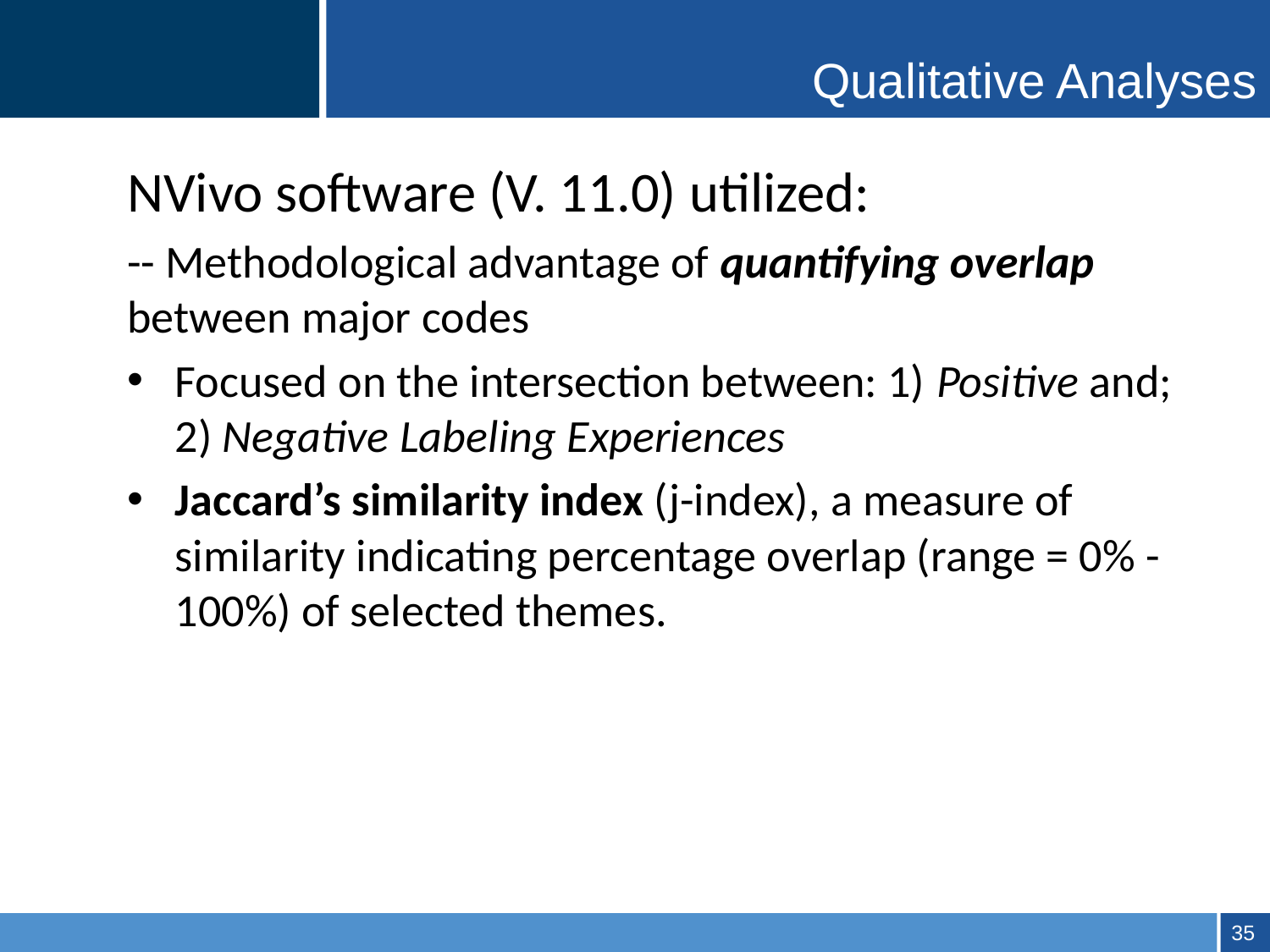

Qualitative Analyses
NVivo software (V. 11.0) utilized:
-- Methodological advantage of quantifying overlap between major codes
Focused on the intersection between: 1) Positive and; 2) Negative Labeling Experiences
Jaccard’s similarity index (j-index), a measure of similarity indicating percentage overlap (range = 0% - 100%) of selected themes.

35